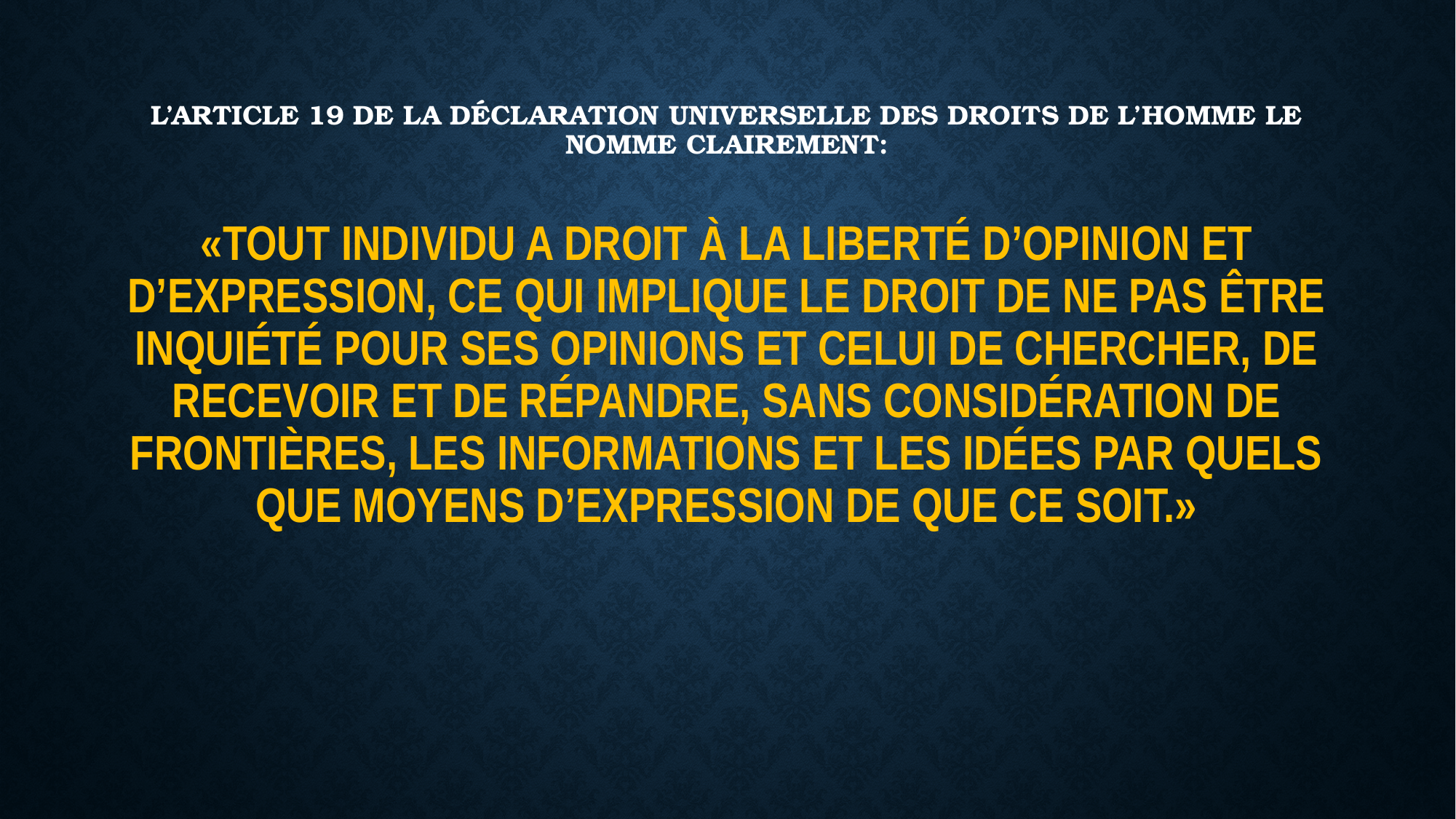

# L’article 19 de la Déclaration universelle des droits de l’homme le nomme clairement: «Tout individu a droit à la liberté d’opinion et d’expression, ce qui implique le droit de ne pas être inquiété pour ses opinions et celui de chercher, de recevoir et de répandre, sans considération de frontières, les informations et les idées par quels que moyens d’expression de que ce soit.»